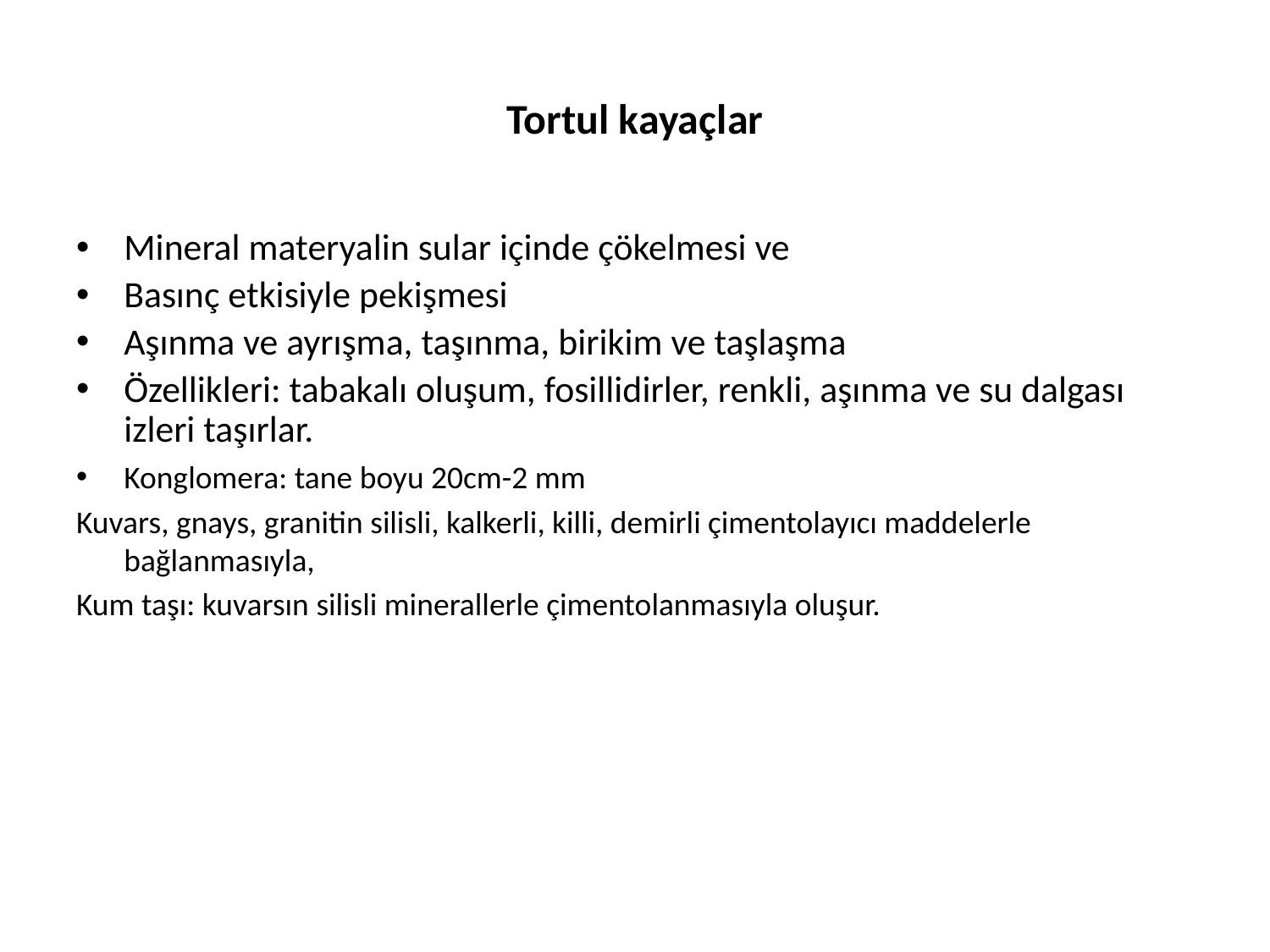

# Tortul kayaçlar
Mineral materyalin sular içinde çökelmesi ve
Basınç etkisiyle pekişmesi
Aşınma ve ayrışma, taşınma, birikim ve taşlaşma
Özellikleri: tabakalı oluşum, fosillidirler, renkli, aşınma ve su dalgası izleri taşırlar.
Konglomera: tane boyu 20cm-2 mm
Kuvars, gnays, granitin silisli, kalkerli, killi, demirli çimentolayıcı maddelerle bağlanmasıyla,
Kum taşı: kuvarsın silisli minerallerle çimentolanmasıyla oluşur.